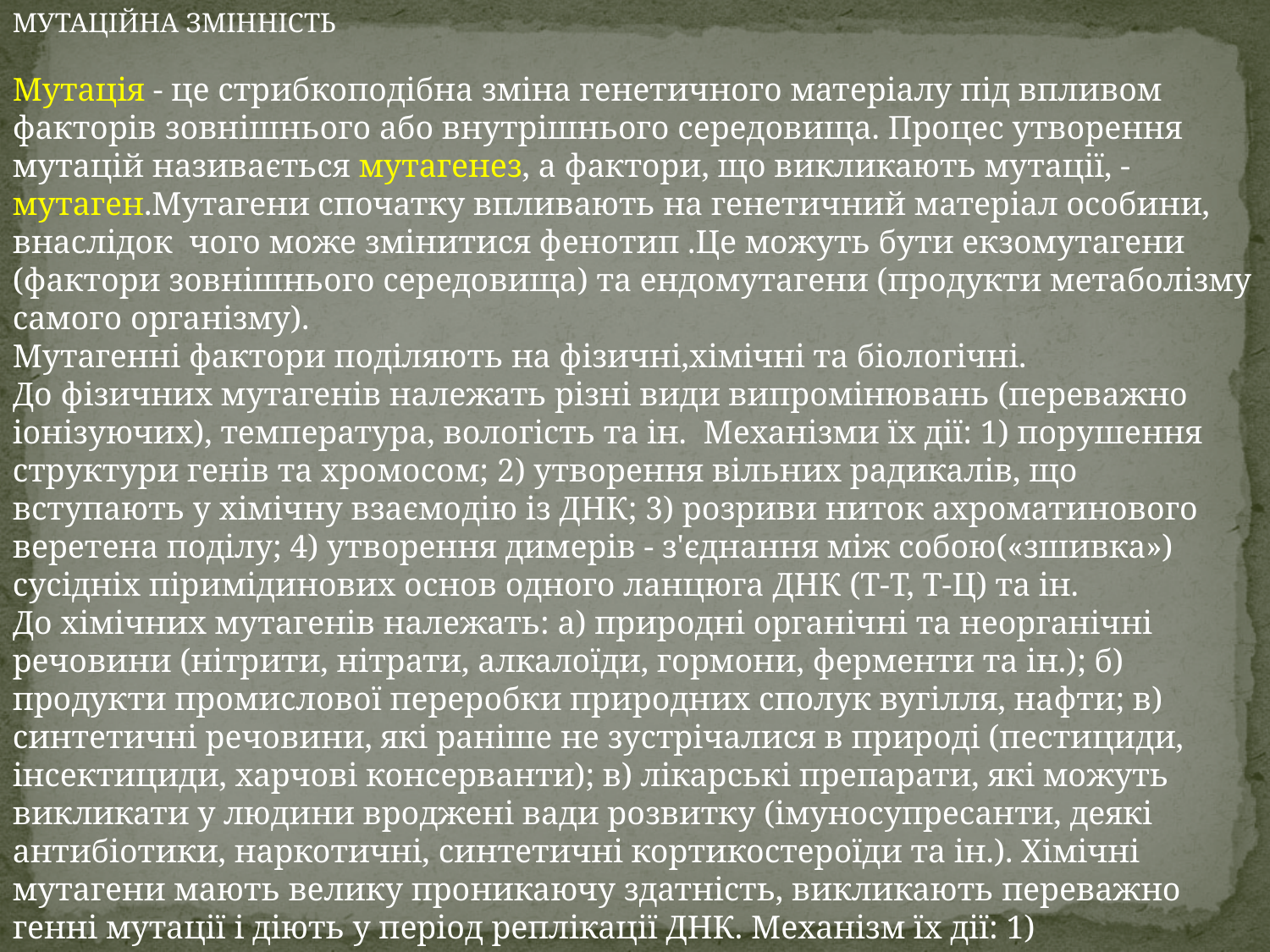

МУТАЦІЙНА ЗМІННІСТЬ

Мутація - це стрибкоподібна зміна генетичного матеріалу під впливом факторів зовнішнього або внутрішнього середовища. Процес утворення мутацій називається мутагенез, а фактори, що викликають мутації, - мутаген.Мутагени спочатку впливають на генетичний матеріал особини, внаслідок  чого може змінитися фенотип .Це можуть бути екзомутагени (фактори зовнішнього середовища) та ендомутагени (продукти метаболізму самого організму).
Мутагенні фактори поділяють на фізичні,хімічні та біологічні.
До фізичних мутагенів належать різні види випромінювань (переважно іонізуючих), температура, вологість та ін.  Механізми їх дії: 1) порушення структури генів та хромосом; 2) утворення вільних радикалів, що вступають у хімічну взаємодію із ДНК; 3) розриви ниток ахроматинового веретена поділу; 4) утворення димерів - з'єднання між собою(«зшивка») сусідніх піримідинових основ одного ланцюга ДНК (Т-Т, Т-Ц) та ін.
До хімічних мутагенів належать: а) природні органічні та неорганічні речовини (нітрити, нітрати, алкалоїди, гормони, ферменти та ін.); б) продукти промислової переробки природних сполук вугілля, нафти; в) синтетичні речовини, які раніше не зустрічалися в природі (пестициди, інсектициди, харчові консерванти); в) лікарські препарати, які можуть викликати у людини вроджені вади розвитку (імуносупресанти, деякі антибіотики, наркотичні, синтетичні кортикостероїди та ін.). Хімічні мутагени мають велику проникаючу здатність, викликають переважно генні мутації і діють у період реплікації ДНК. Механізм їх дії: 1) дезамінування та алкілування нуклеотидів;2) заміна азотистих основ їх аналогами; 3) інгібіція синтезу попередників нуклеїнових кислот та ін.